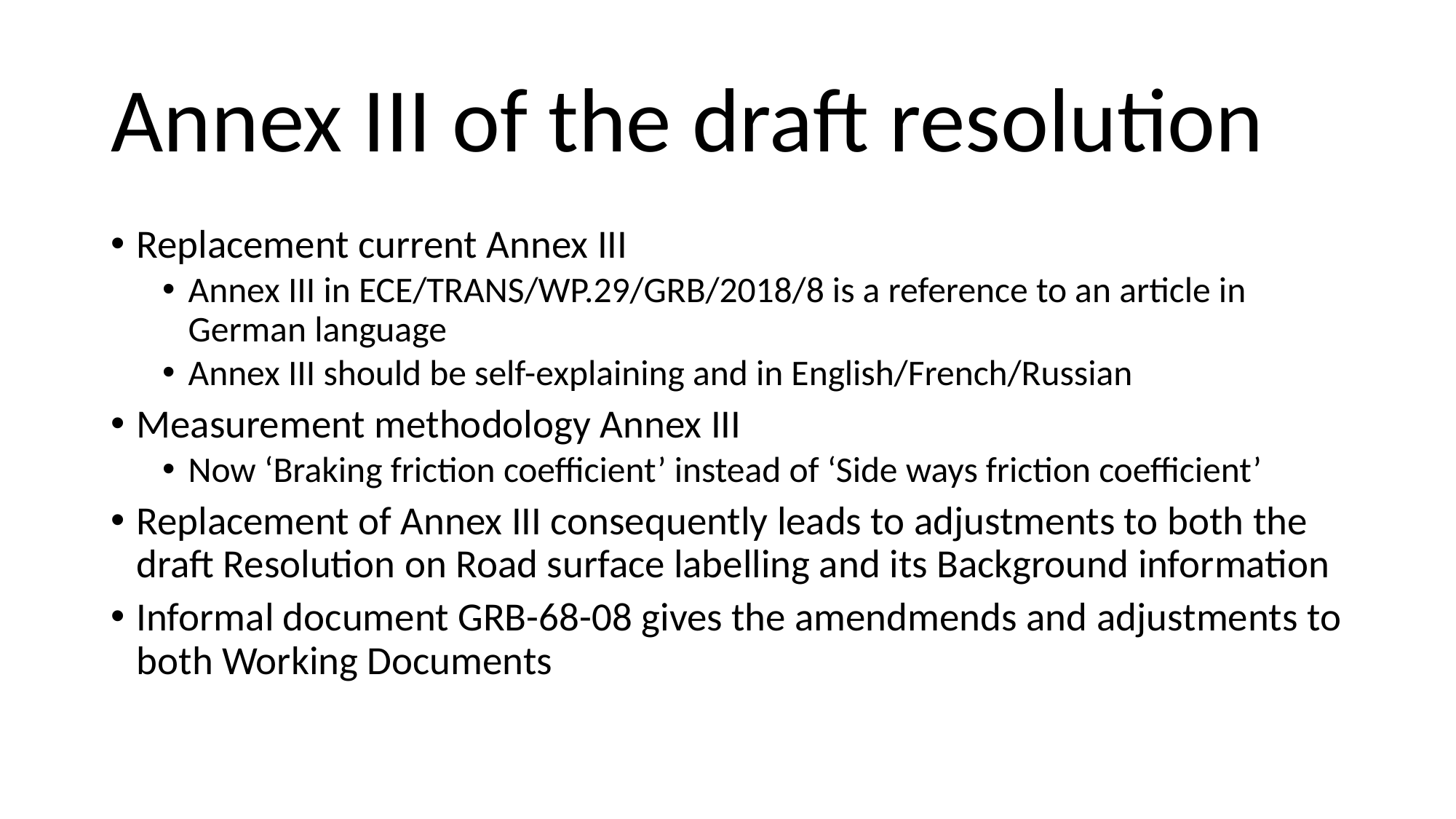

# Annex III of the draft resolution
Replacement current Annex III
Annex III in ECE/TRANS/WP.29/GRB/2018/8 is a reference to an article in German language
Annex III should be self-explaining and in English/French/Russian
Measurement methodology Annex III
Now ‘Braking friction coefficient’ instead of ‘Side ways friction coefficient’
Replacement of Annex III consequently leads to adjustments to both the draft Resolution on Road surface labelling and its Background information
Informal document GRB-68-08 gives the amendmends and adjustments to both Working Documents